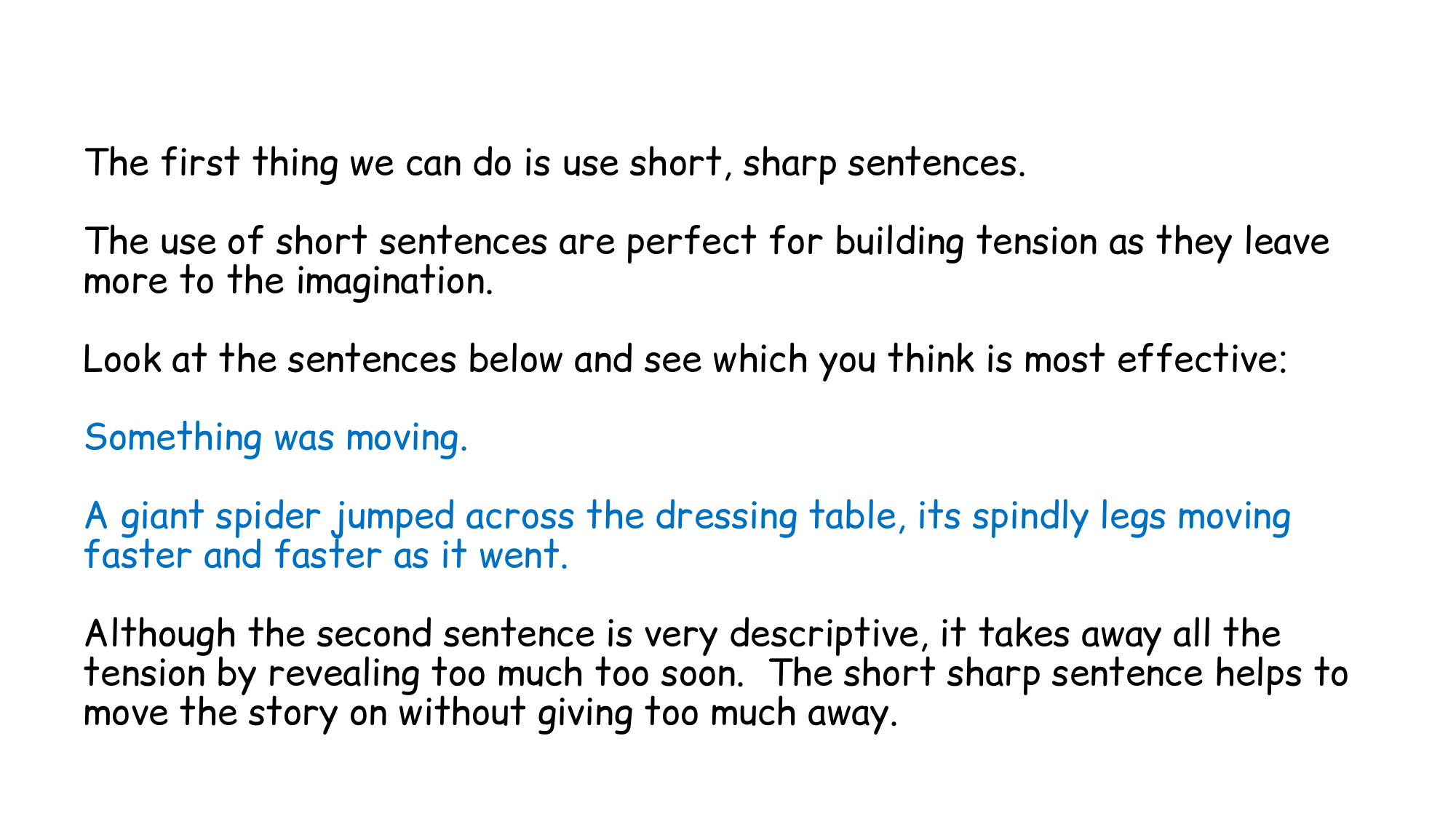

# The first thing we can do is use short, sharp sentences. The use of short sentences are perfect for building tension as they leave more to the imagination. Look at the sentences below and see which you think is most effective: Something was moving. A giant spider jumped across the dressing table, its spindly legs moving faster and faster as it went. Although the second sentence is very descriptive, it takes away all the tension by revealing too much too soon.  The short sharp sentence helps to move the story on without giving too much away.